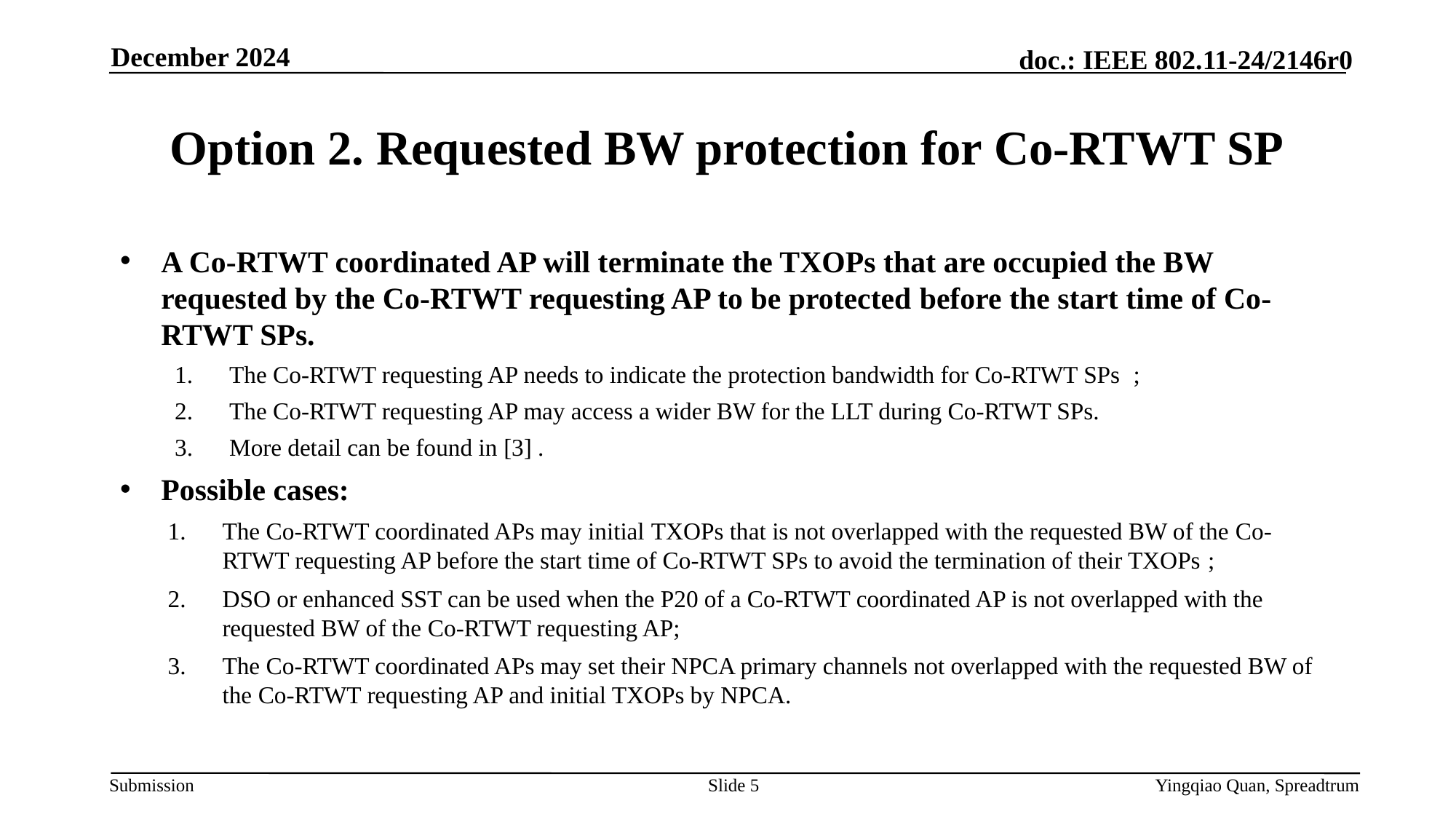

December 2024
# Option 2. Requested BW protection for Co-RTWT SP
A Co-RTWT coordinated AP will terminate the TXOPs that are occupied the BW requested by the Co-RTWT requesting AP to be protected before the start time of Co-RTWT SPs.
The Co-RTWT requesting AP needs to indicate the protection bandwidth for Co-RTWT SPs  ;
The Co-RTWT requesting AP may access a wider BW for the LLT during Co-RTWT SPs.
More detail can be found in [3] .
Possible cases:
The Co-RTWT coordinated APs may initial TXOPs that is not overlapped with the requested BW of the Co-RTWT requesting AP before the start time of Co-RTWT SPs to avoid the termination of their TXOPs ;
DSO or enhanced SST can be used when the P20 of a Co-RTWT coordinated AP is not overlapped with the requested BW of the Co-RTWT requesting AP;
The Co-RTWT coordinated APs may set their NPCA primary channels not overlapped with the requested BW of the Co-RTWT requesting AP and initial TXOPs by NPCA.

Slide 5
Yingqiao Quan, Spreadtrum